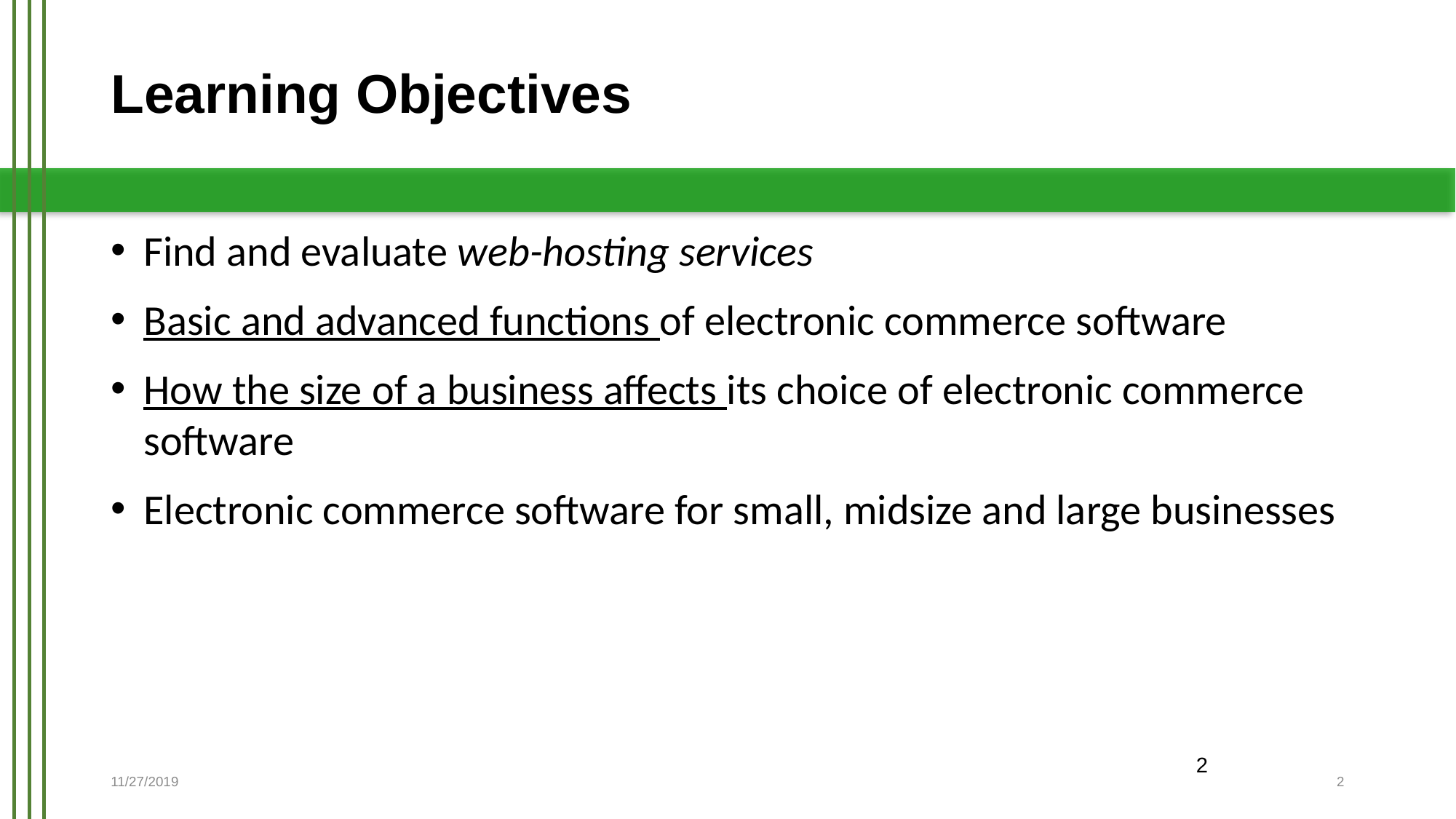

# Learning Objectives
Find and evaluate web-hosting services
Basic and advanced functions of electronic commerce software
How the size of a business affects its choice of electronic commerce software
Electronic commerce software for small, midsize and large businesses
2
11/27/2019
2